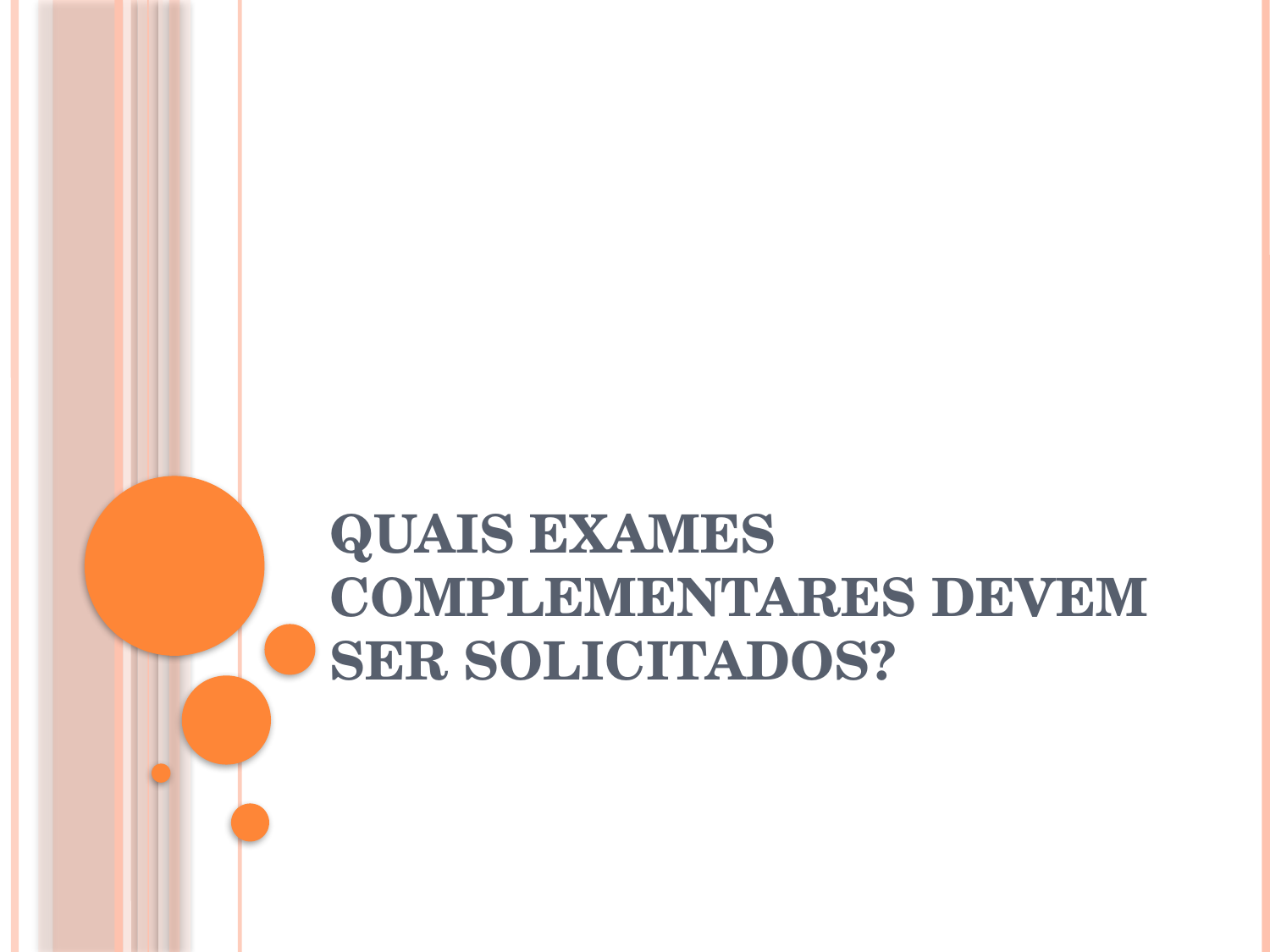

# Quais Exames complementares devem ser solicitados?